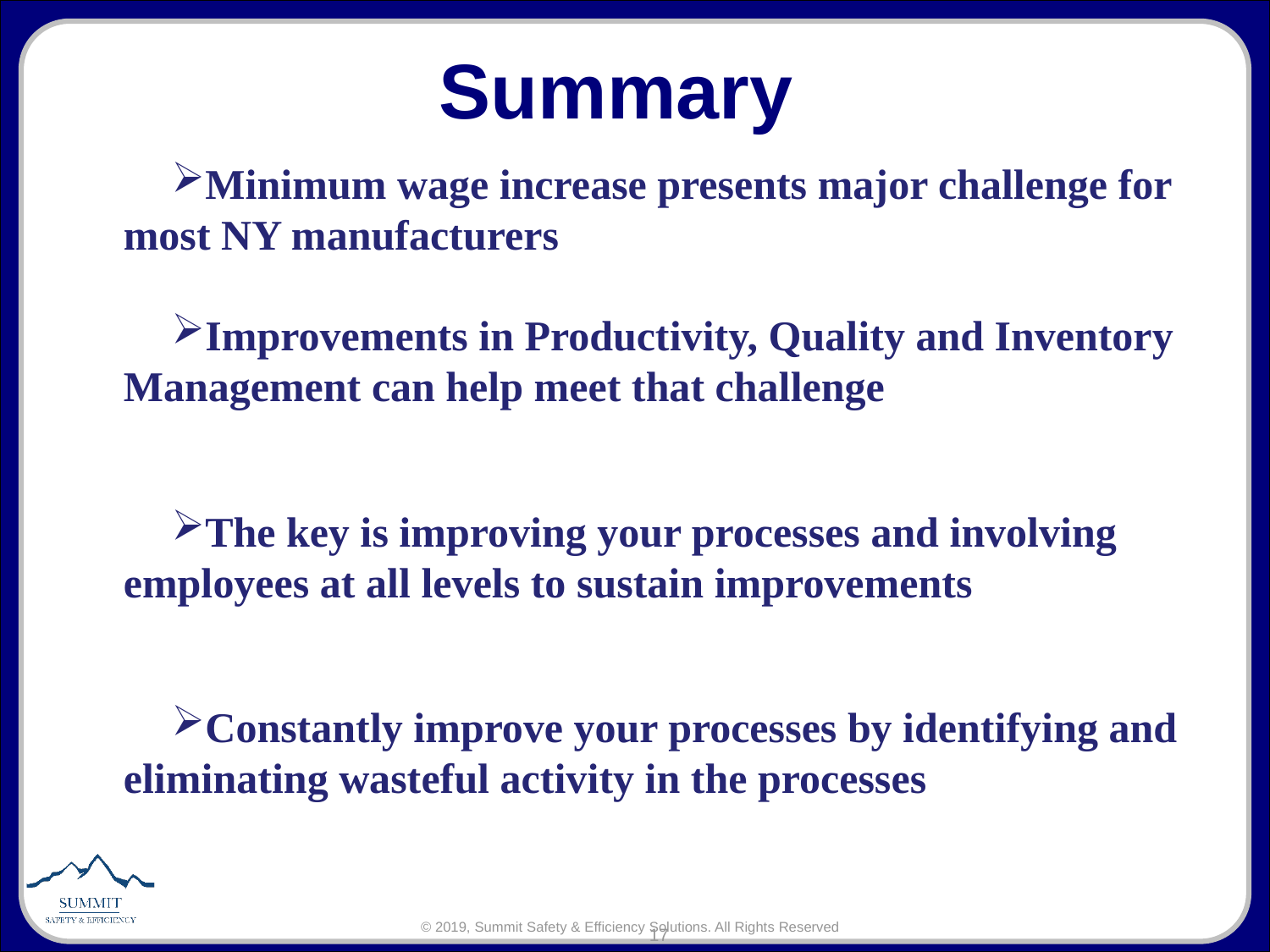

# Summary
Minimum wage increase presents major challenge for most NY manufacturers
Improvements in Productivity, Quality and Inventory Management can help meet that challenge
The key is improving your processes and involving employees at all levels to sustain improvements
Constantly improve your processes by identifying and eliminating wasteful activity in the processes

17